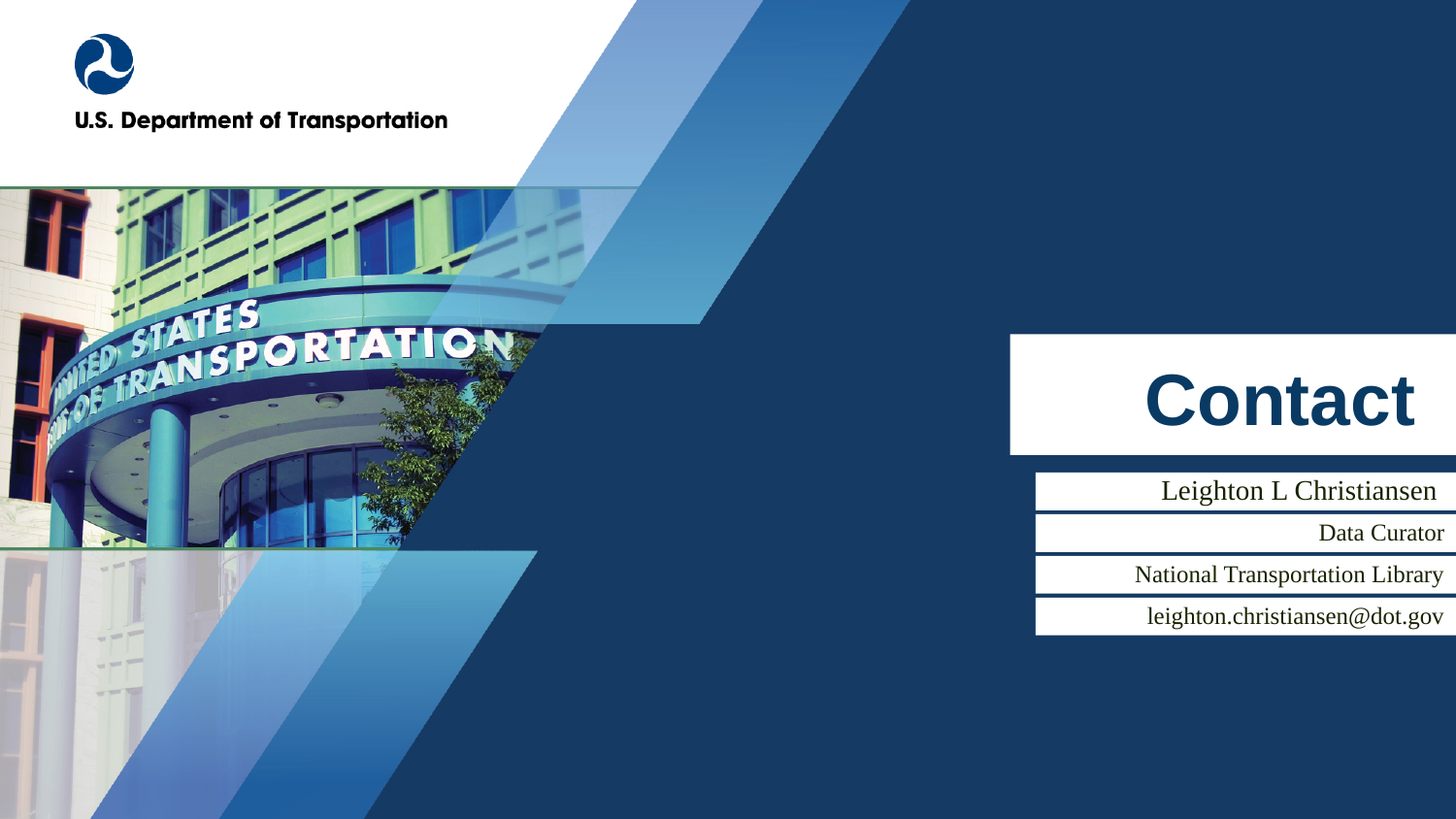

# Contact
Leighton L Christiansen
Data Curator
National Transportation Library
leighton.christiansen@dot.gov